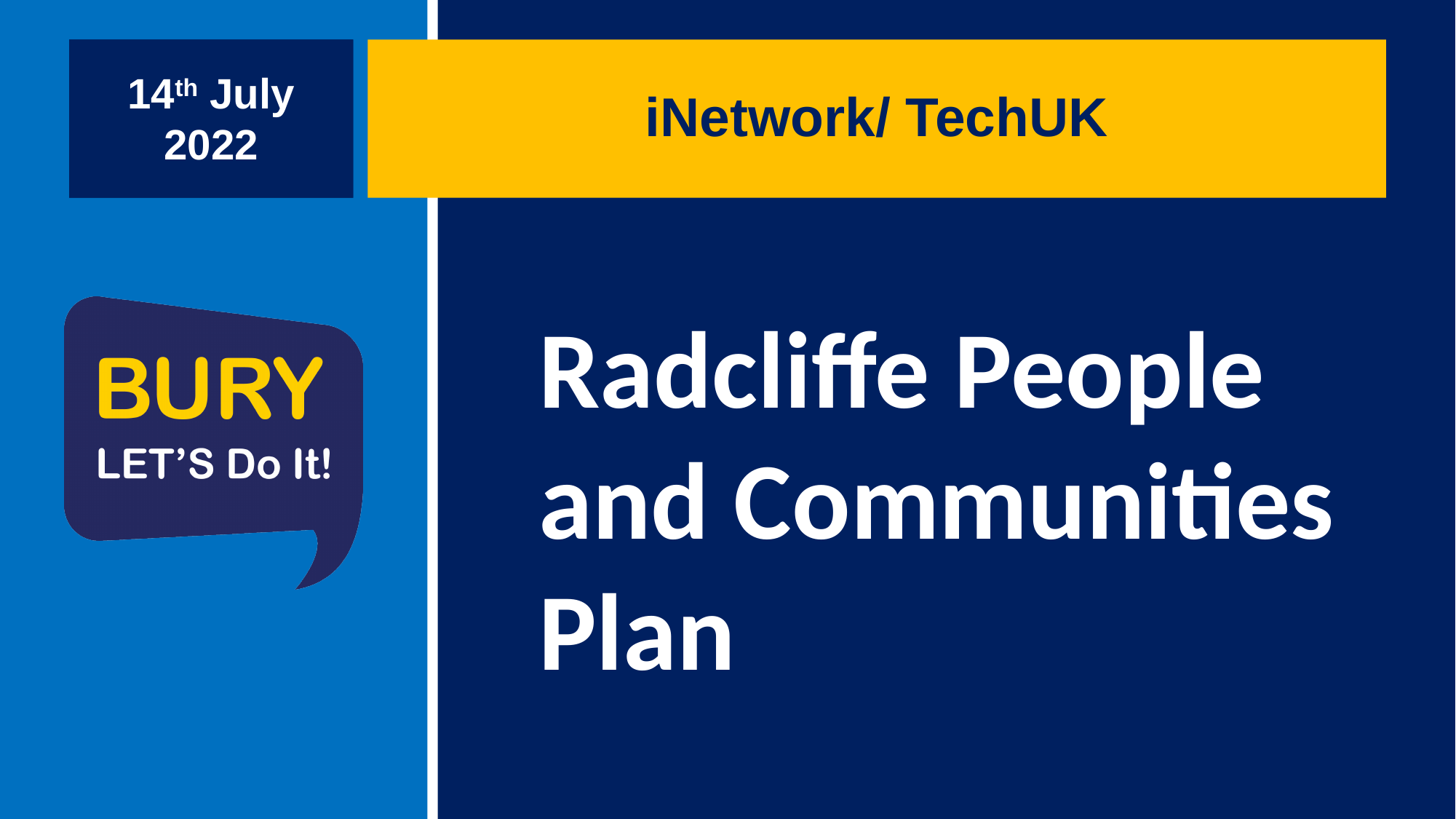

14th July 2022
# iNetwork/ TechUK
Radcliffe People and Communities Plan